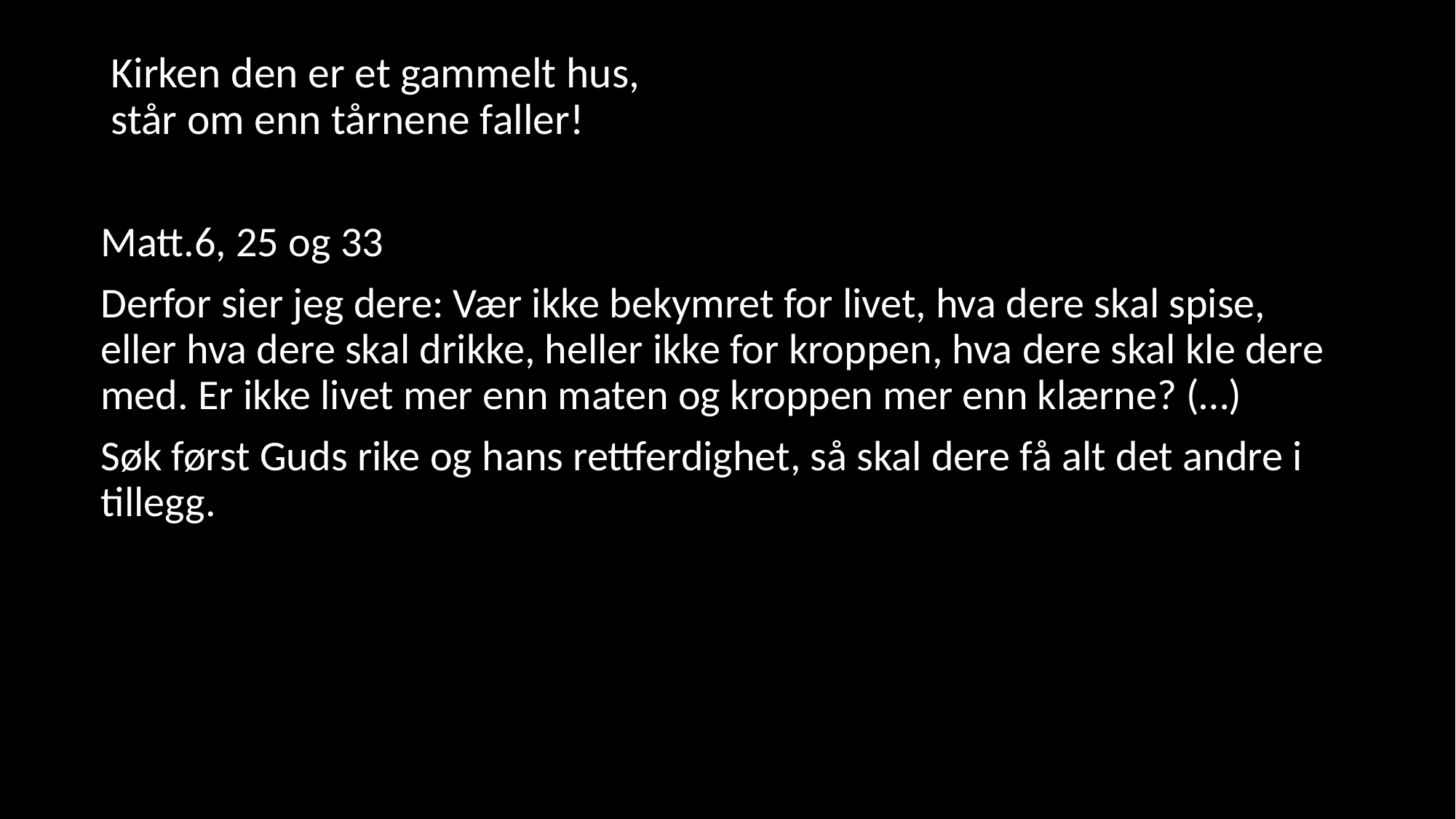

# Kirken den er et gammelt hus, står om enn tårnene faller!
Matt.6, 25 og 33
Derfor sier jeg dere: Vær ikke bekymret for livet, hva dere skal spise, eller hva dere skal drikke, heller ikke for kroppen, hva dere skal kle dere med. Er ikke livet mer enn maten og kroppen mer enn klærne? (…)
Søk først Guds rike og hans rettferdighet, så skal dere få alt det andre i tillegg.